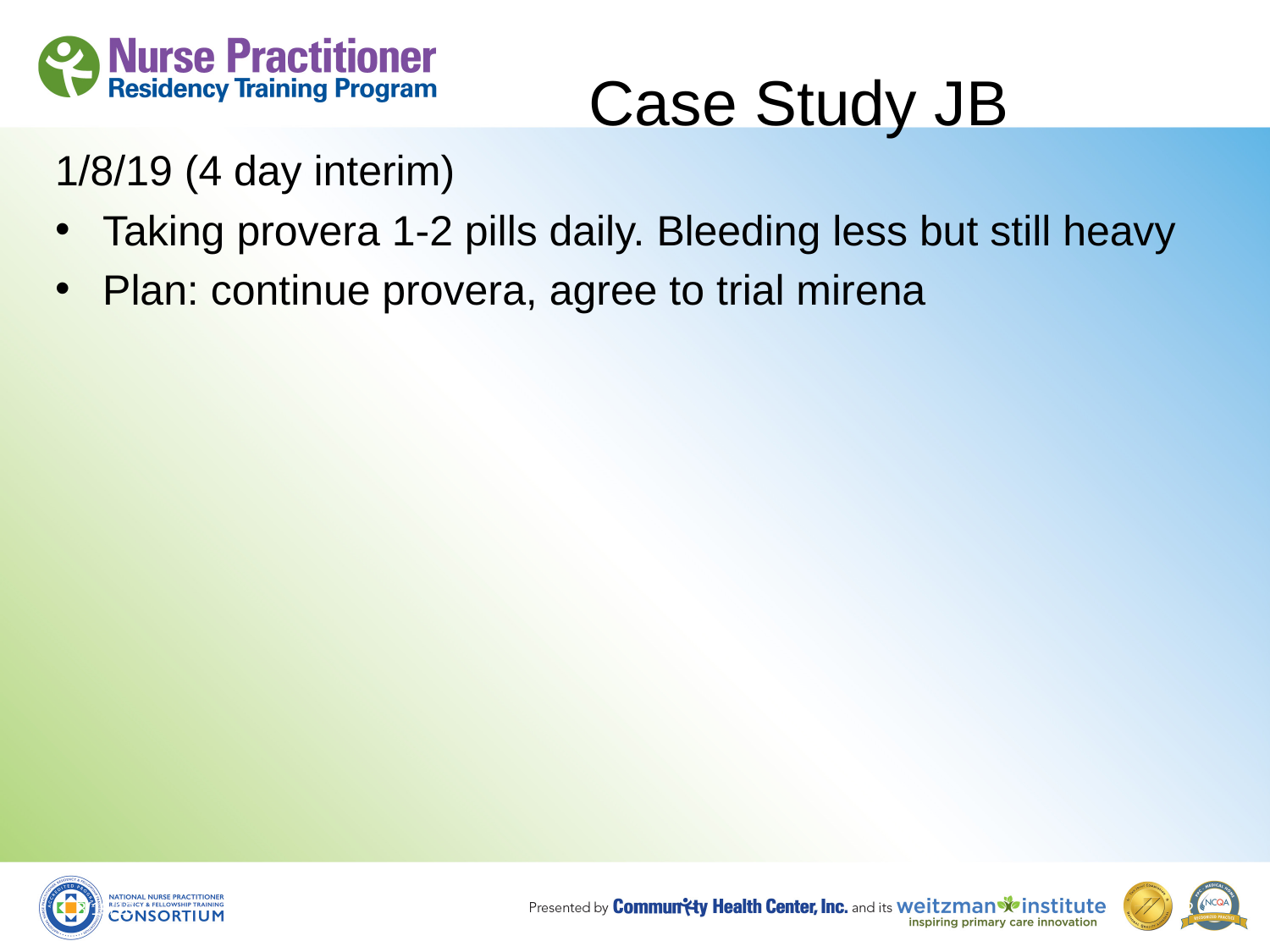

# Case Study JB
1/8/19 (4 day interim)
Taking provera 1-2 pills daily. Bleeding less but still heavy
Plan: continue provera, agree to trial mirena
8/19/10
82